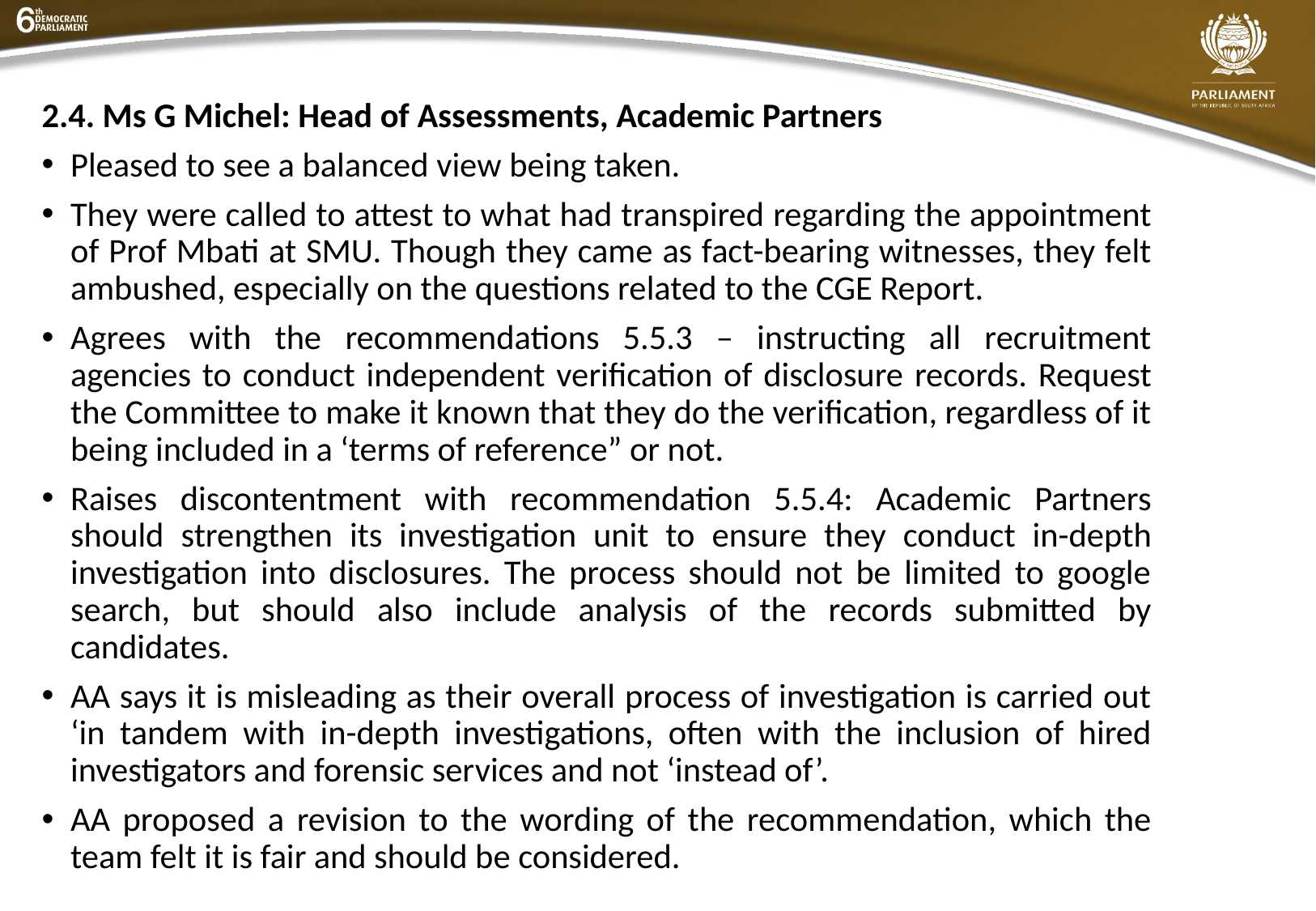

2.4. Ms G Michel: Head of Assessments, Academic Partners
Pleased to see a balanced view being taken.
They were called to attest to what had transpired regarding the appointment of Prof Mbati at SMU. Though they came as fact-bearing witnesses, they felt ambushed, especially on the questions related to the CGE Report.
Agrees with the recommendations 5.5.3 – instructing all recruitment agencies to conduct independent verification of disclosure records. Request the Committee to make it known that they do the verification, regardless of it being included in a ‘terms of reference” or not.
Raises discontentment with recommendation 5.5.4: Academic Partners should strengthen its investigation unit to ensure they conduct in-depth investigation into disclosures. The process should not be limited to google search, but should also include analysis of the records submitted by candidates.
AA says it is misleading as their overall process of investigation is carried out ‘in tandem with in-depth investigations, often with the inclusion of hired investigators and forensic services and not ‘instead of’.
AA proposed a revision to the wording of the recommendation, which the team felt it is fair and should be considered.